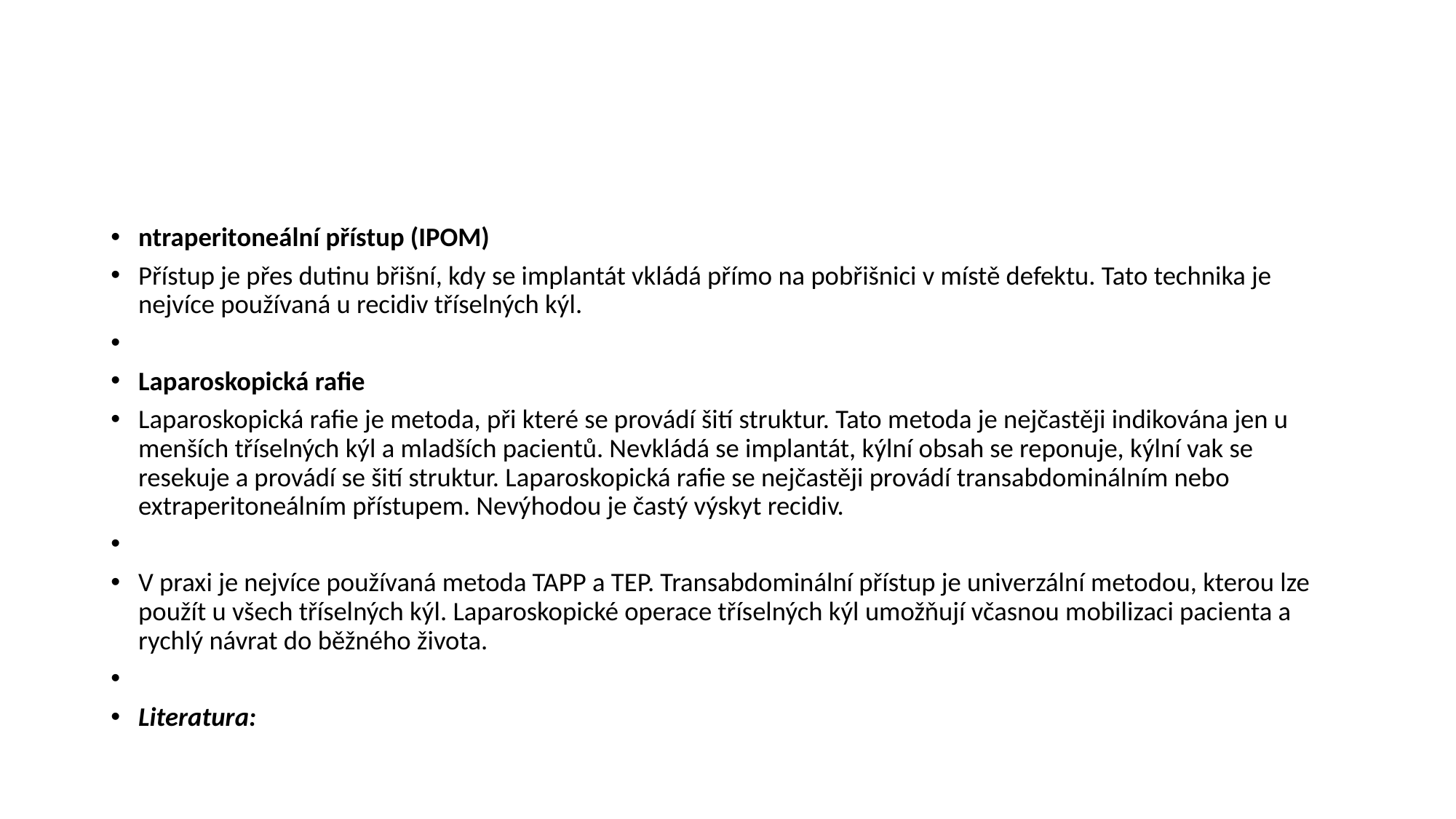

#
ntraperitoneální přístup (IPOM)
Přístup je přes dutinu břišní, kdy se implantát vkládá přímo na pobřišnici v místě defektu. Tato technika je nejvíce používaná u recidiv tříselných kýl.

Laparoskopická rafie
Laparoskopická rafie je metoda, při které se provádí šití struktur. Tato metoda je nejčastěji indikována jen u menších tříselných kýl a mladších pacientů. Nevkládá se implantát, kýlní obsah se reponuje, kýlní vak se resekuje a provádí se šití struktur. Laparoskopická rafie se nejčastěji provádí transabdominálním nebo extraperitoneálním přístupem. Nevýhodou je častý výskyt recidiv.

V praxi je nejvíce používaná metoda TAPP a TEP. Transabdominální přístup je univerzální metodou, kterou lze použít u všech tříselných kýl. Laparoskopické operace tříselných kýl umožňují včasnou mobilizaci pacienta a rychlý návrat do běžného života.

Literatura: